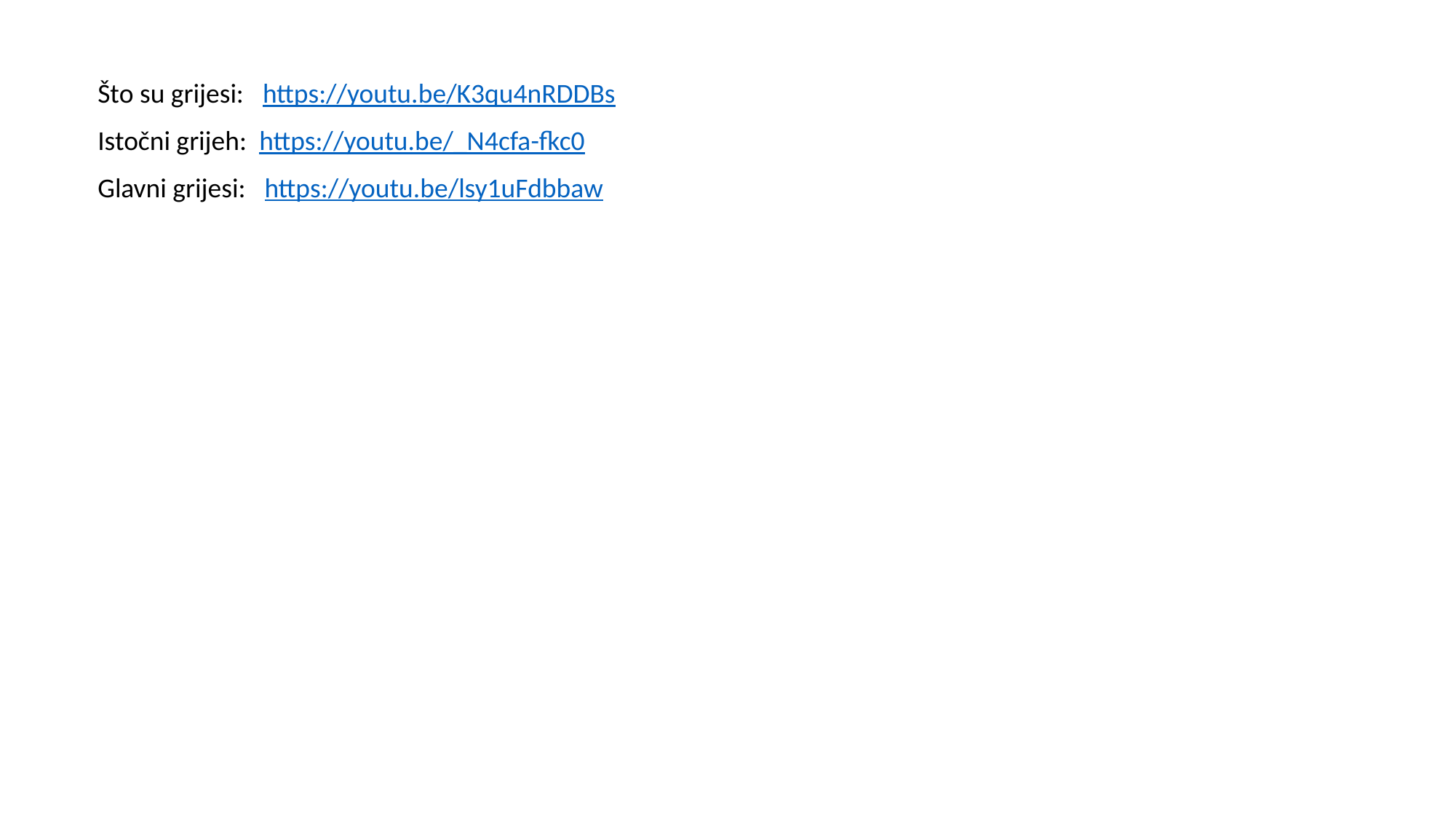

Što su grijesi:   https://youtu.be/K3qu4nRDDBs
Istočni grijeh:  https://youtu.be/_N4cfa-fkc0
Glavni grijesi:   https://youtu.be/lsy1uFdbbaw